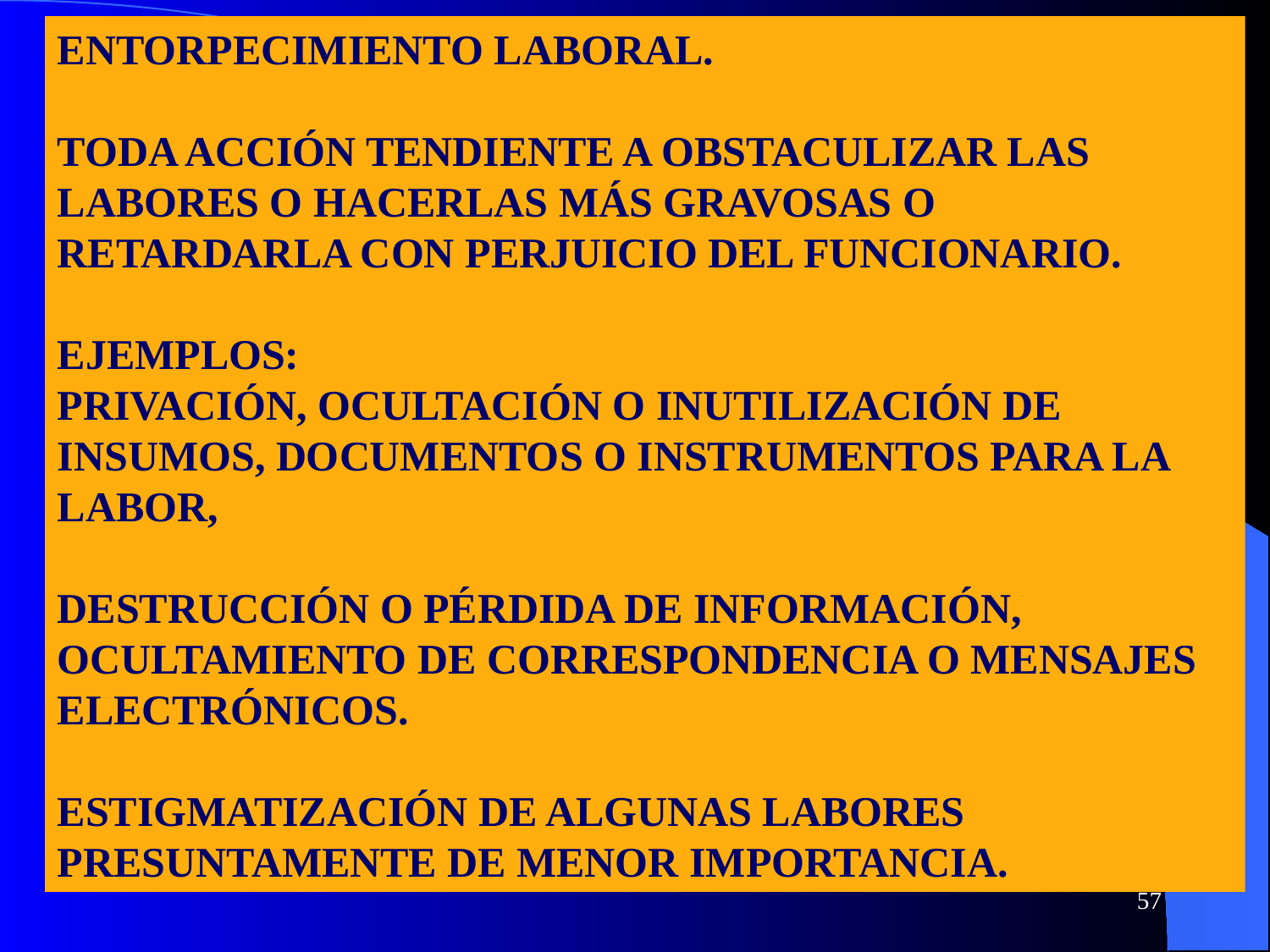

ENTORPECIMIENTO LABORAL.

TODA ACCIÓN TENDIENTE A OBSTACULIZAR LAS LABORES O HACERLAS MÁS GRAVOSAS O RETARDARLA CON PERJUICIO DEL FUNCIONARIO.

EJEMPLOS:
PRIVACIÓN, OCULTACIÓN O INUTILIZACIÓN DE INSUMOS, DOCUMENTOS O INSTRUMENTOS PARA LA LABOR,

DESTRUCCIÓN O PÉRDIDA DE INFORMACIÓN, OCULTAMIENTO DE CORRESPONDENCIA O MENSAJES ELECTRÓNICOS.

ESTIGMATIZACIÓN DE ALGUNAS LABORES PRESUNTAMENTE DE MENOR IMPORTANCIA.
57